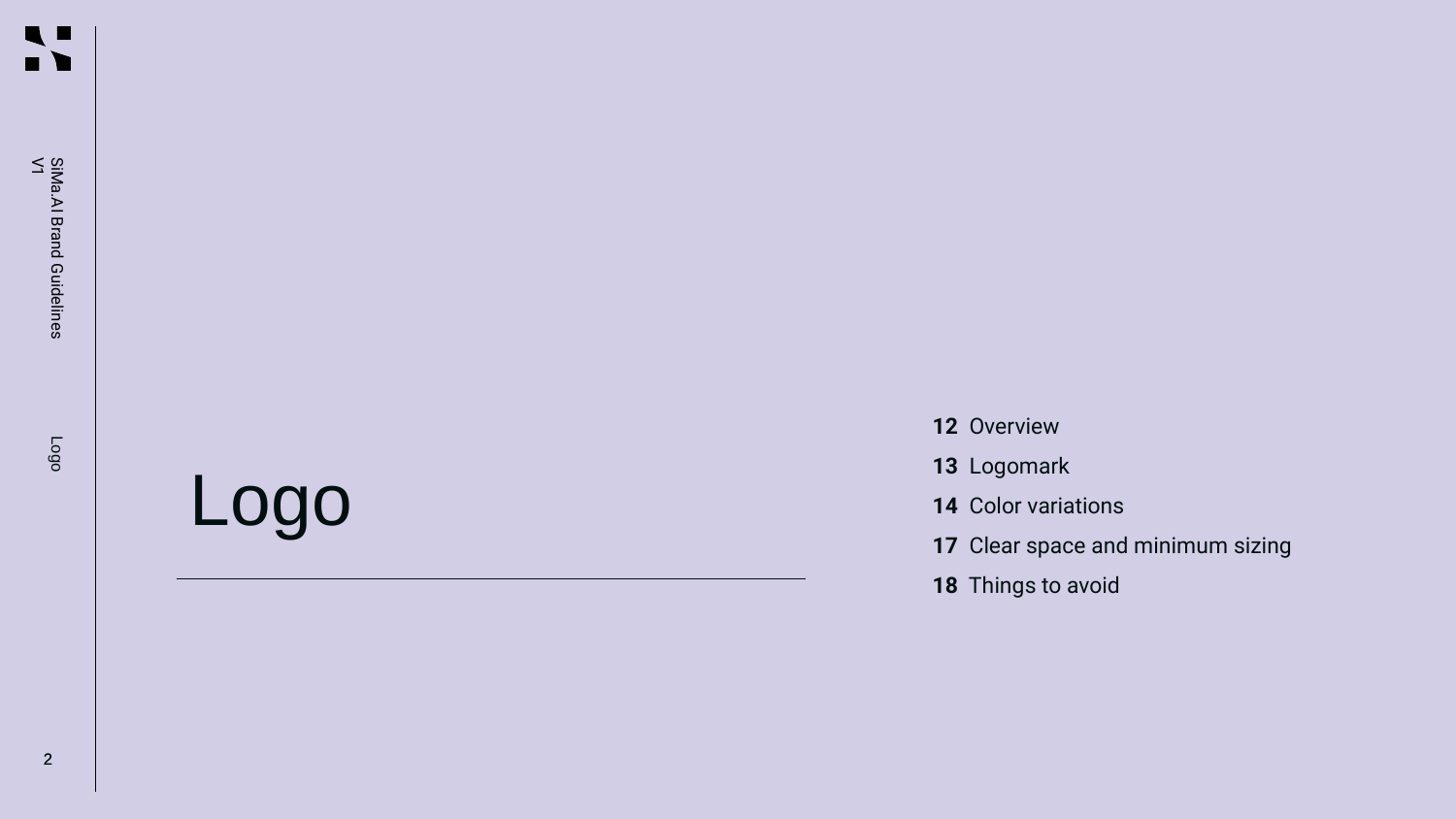

12  Overview
13  Logomark
14  Color variations
17  Clear space and minimum sizing
18  Things to avoid
# Logo
Logo
2
2